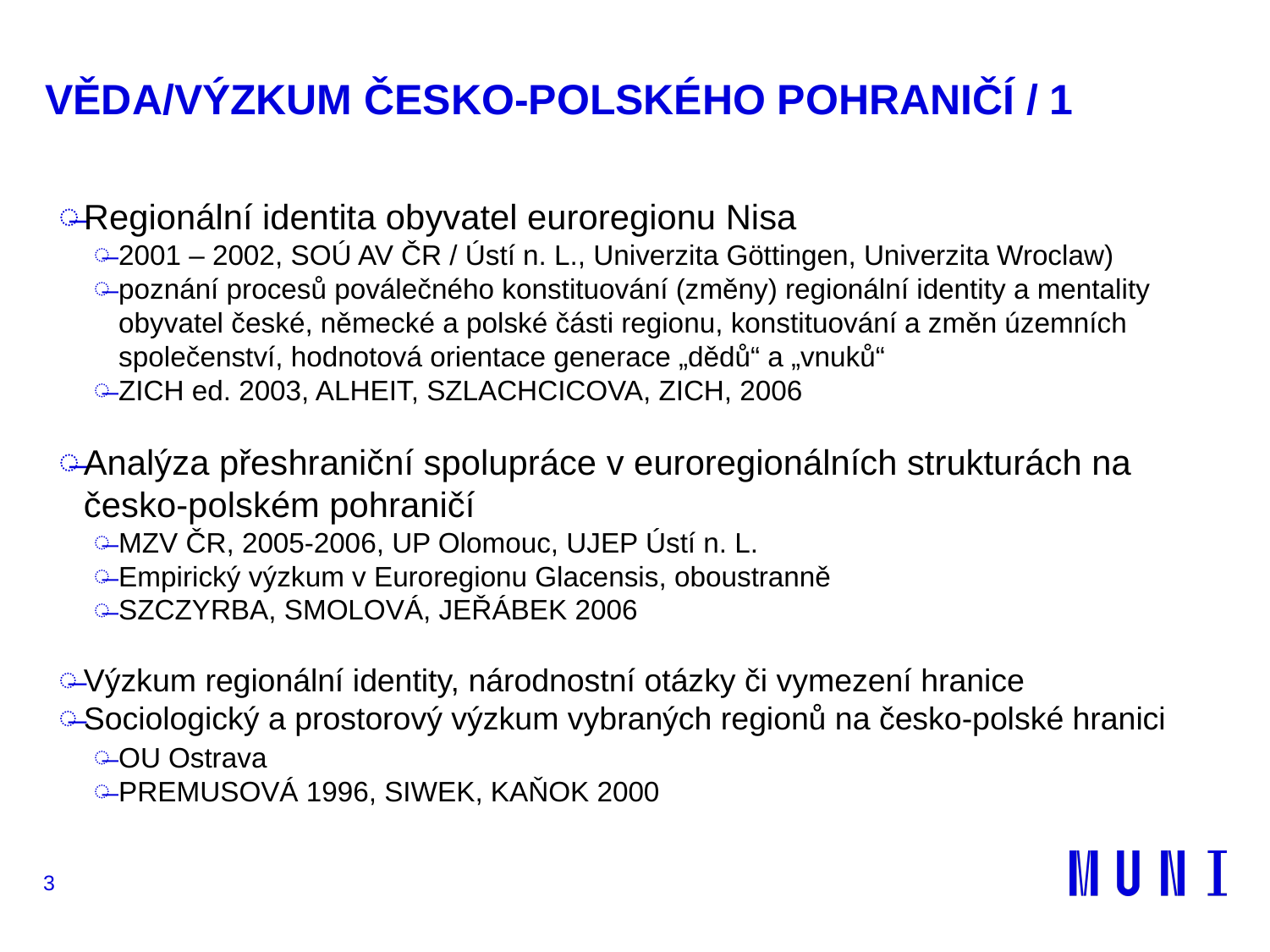

# VĚDA/VÝZKUM ČESKO-POLSKÉHO POHRANIČÍ / 1
Regionální identita obyvatel euroregionu Nisa
2001 – 2002, SOÚ AV ČR / Ústí n. L., Univerzita Göttingen, Univerzita Wroclaw)
poznání procesů poválečného konstituování (změny) regionální identity a mentality obyvatel české, německé a polské části regionu, konstituování a změn územních společenství, hodnotová orientace generace „dědů“ a „vnuků“
ZICH ed. 2003, ALHEIT, SZLACHCICOVA, ZICH, 2006

Analýza přeshraniční spolupráce v euroregionálních strukturách na česko-polském pohraničí
MZV ČR, 2005-2006, UP Olomouc, UJEP Ústí n. L.
Empirický výzkum v Euroregionu Glacensis, oboustranně
SZCZYRBA, SMOLOVÁ, JEŘÁBEK 2006

Výzkum regionální identity, národnostní otázky či vymezení hranice
Sociologický a prostorový výzkum vybraných regionů na česko-polské hranici

OU Ostrava
PREMUSOVÁ 1996, SIWEK, KAŇOK 2000

3